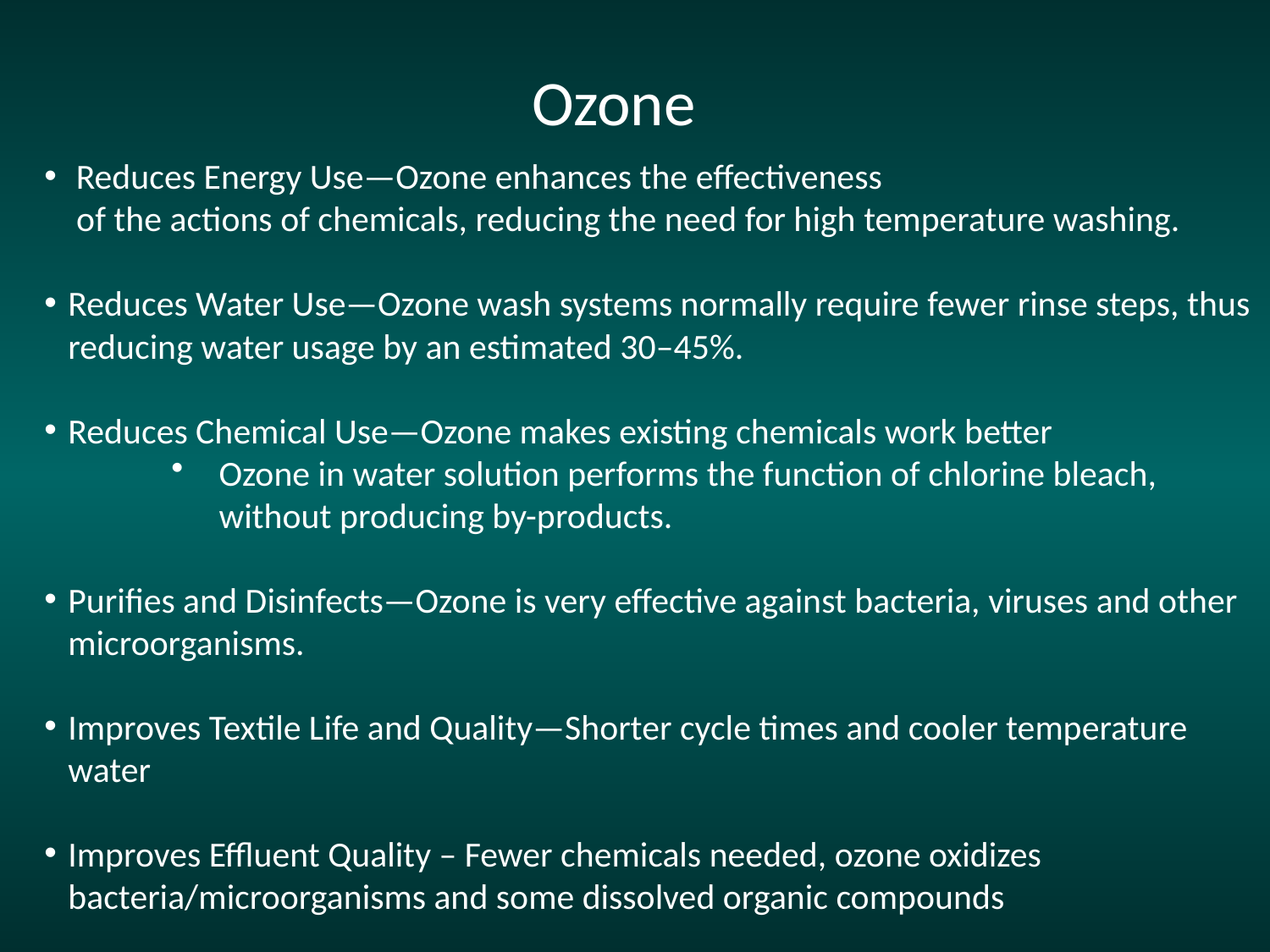

# Ozone
 Reduces Energy Use—Ozone enhances the effectiveness
    of the actions of chemicals, reducing the need for high temperature washing.

Reduces Water Use—Ozone wash systems normally require fewer rinse steps, thus reducing water usage by an estimated 30–45%.

Reduces Chemical Use—Ozone makes existing chemicals work better
Ozone in water solution performs the function of chlorine bleach, without producing by-products.

Purifies and Disinfects—Ozone is very effective against bacteria, viruses and other microorganisms.

Improves Textile Life and Quality—Shorter cycle times and cooler temperature water

Improves Effluent Quality – Fewer chemicals needed, ozone oxidizes bacteria/microorganisms and some dissolved organic compounds